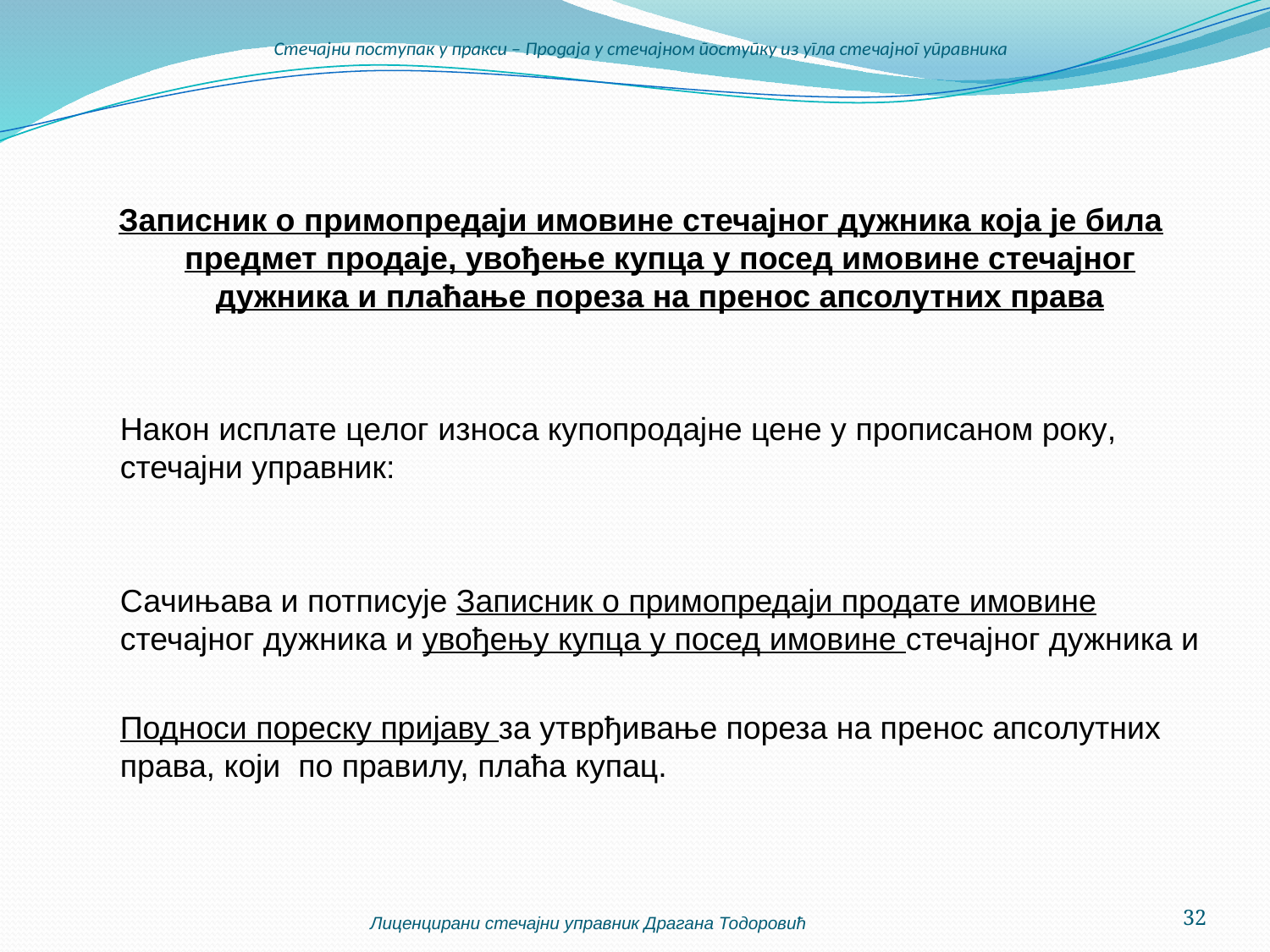

# Стечајни поступак у пракси – Продаја у стечајном поступку из угла стечајног управника

Записник о примопредаји имовине стечајног дужника која је била предмет продаје, увођење купца у посед имовине стечајног дужника и плаћање пореза на пренос апсолутних права

	Након исплате целог износа купопродајне цене у прописаном року, стечајни управник:

	Сачињава и потписује Записник о примопредаји продате имовине стечајног дужника и увођењу купца у посед имовине стечајног дужника и

	Подноси пореску пријаву за утврђивање пореза на пренос апсолутних права, који  по правилу, плаћа купац.

Лиценцирани стечајни управник Драгана Тодоровић
32